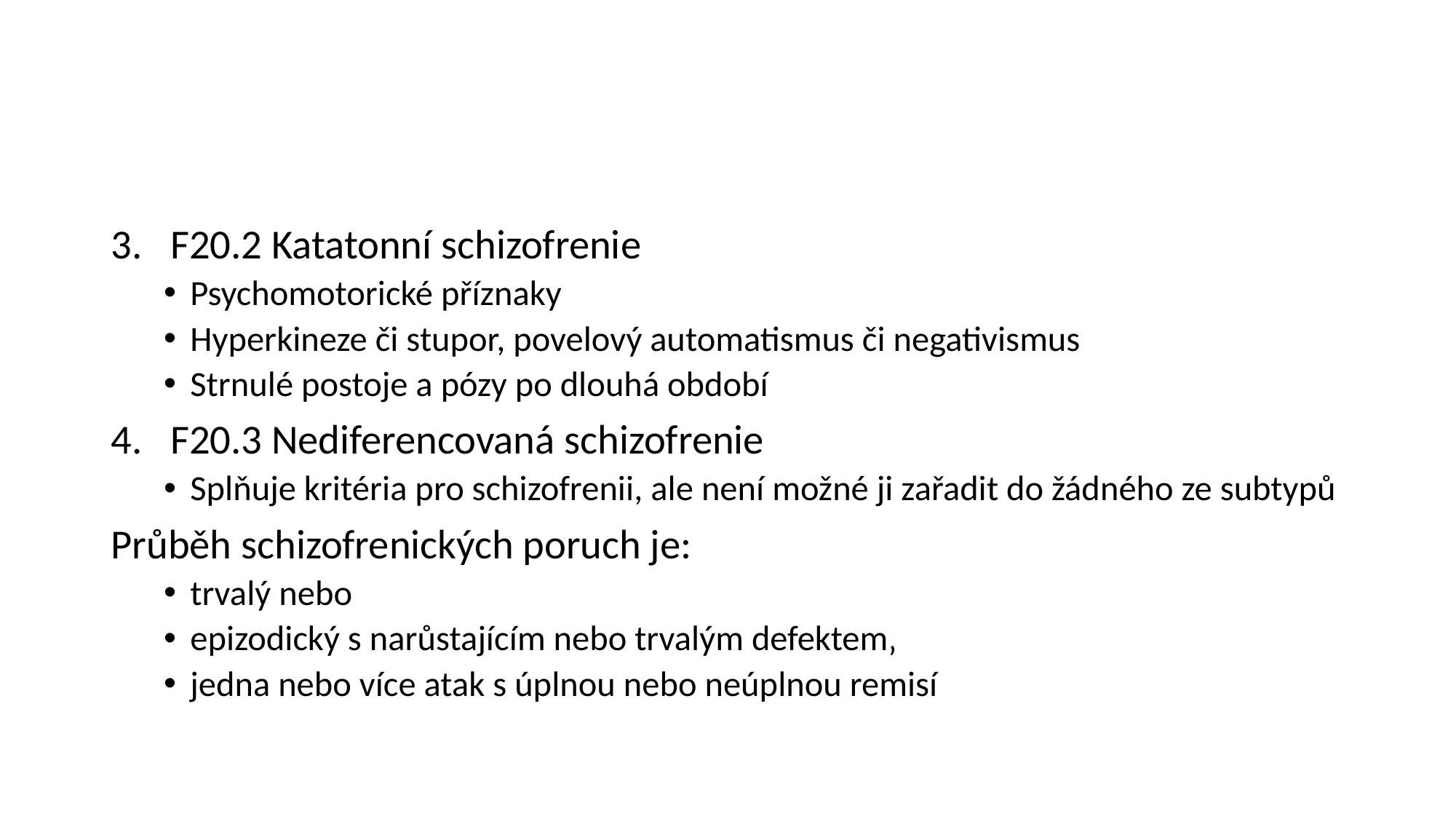

#
F20.2 Katatonní schizofrenie
Psychomotorické příznaky
Hyperkineze či stupor, povelový automatismus či negativismus
Strnulé postoje a pózy po dlouhá období
F20.3 Nediferencovaná schizofrenie
Splňuje kritéria pro schizofrenii, ale není možné ji zařadit do žádného ze subtypů
Průběh schizofrenických poruch je:
trvalý nebo
epizodický s narůstajícím nebo trvalým defektem‚
jedna nebo více atak s úplnou nebo neúplnou remisí